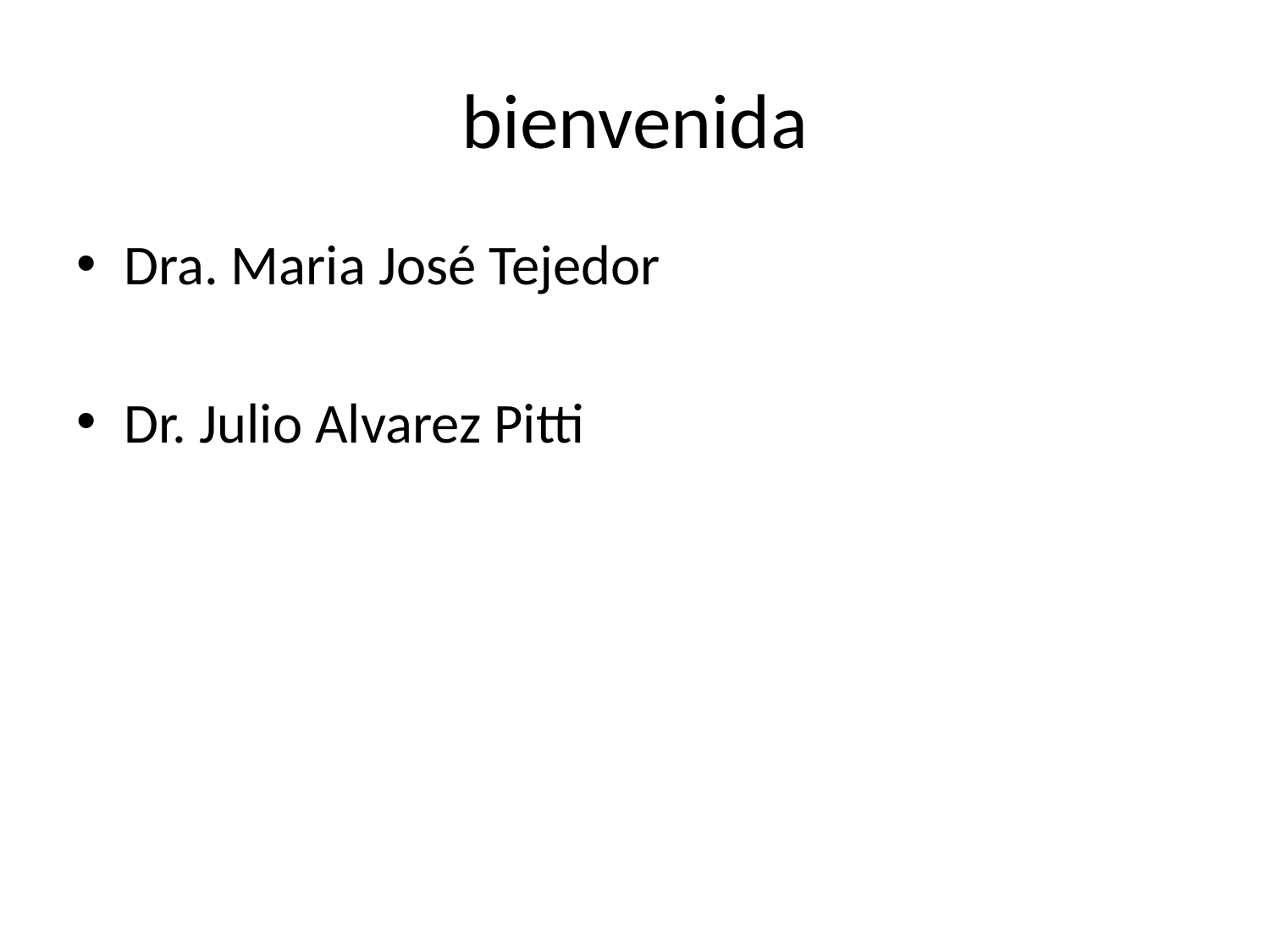

# bienvenida
Dra. Maria José Tejedor

Dr. Julio Alvarez Pitti